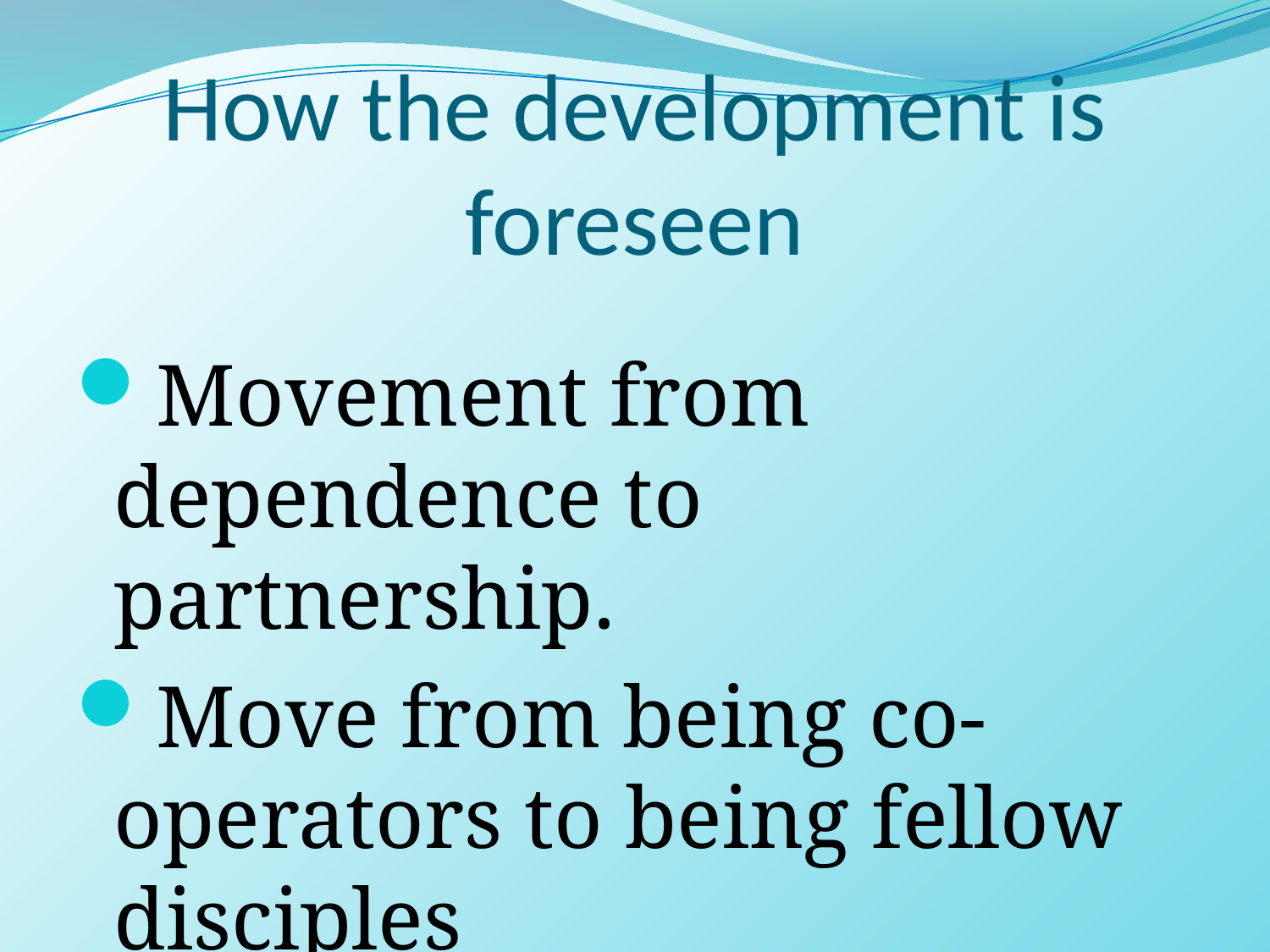

# How the development is foreseen
Movement from dependence to partnership.
Move from being co-operators to being fellow disciples